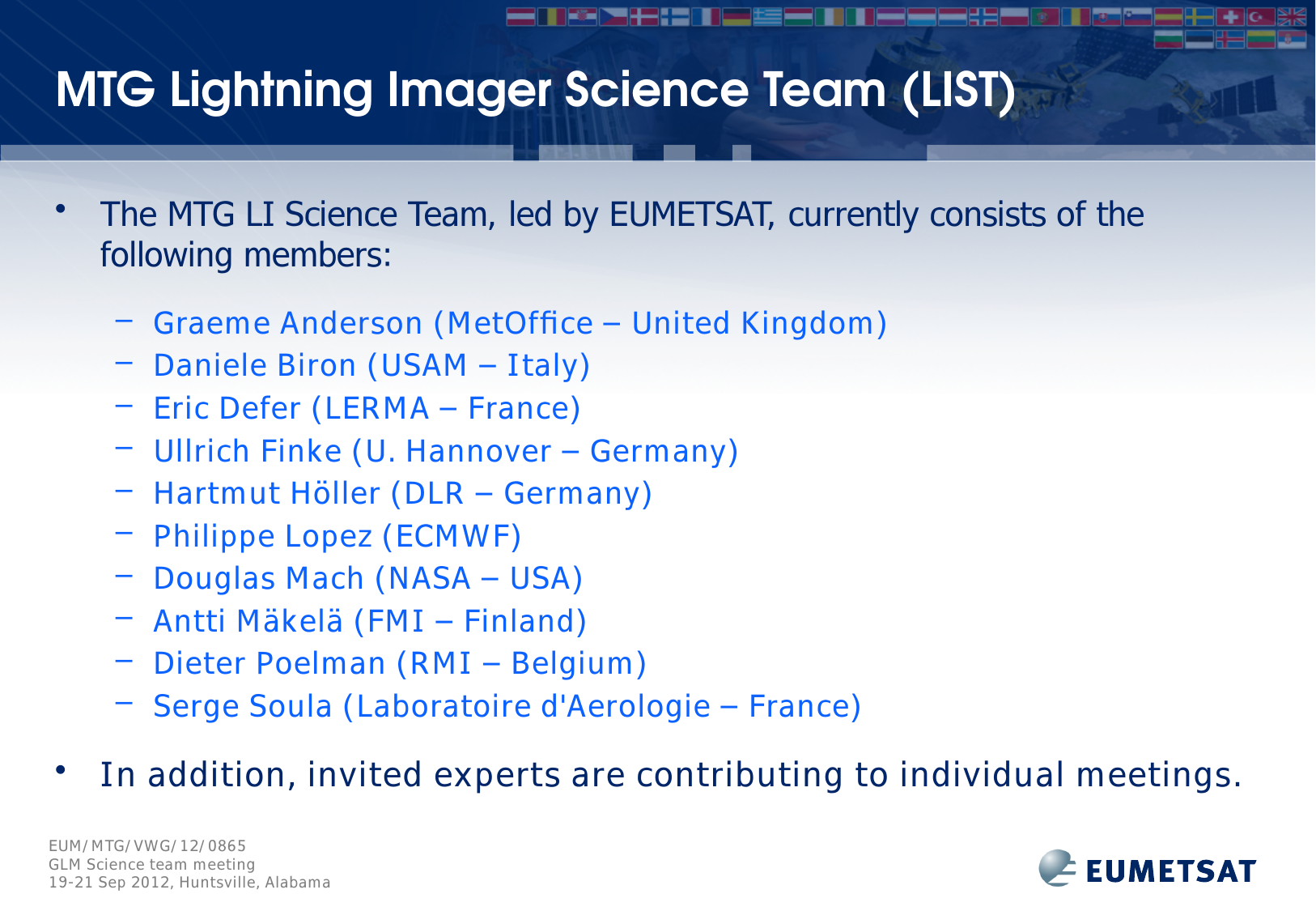

The MTG LI Science Team, led by EUMETSAT, currently consists of the following members:
Graeme Anderson (MetOffice – United Kingdom)
Daniele Biron (USAM – Italy)
Eric Defer (LERMA – France)
Ullrich Finke (U. Hannover – Germany)
Hartmut Höller (DLR – Germany)
Philippe Lopez (ECMWF)
Douglas Mach (NASA – USA)
Antti Mäkelä (FMI – Finland)
Dieter Poelman (RMI – Belgium)
Serge Soula (Laboratoire d'Aerologie – France)
In addition, invited experts are contributing to individual meetings.
MTG Lightning Imager Science Team (LIST)